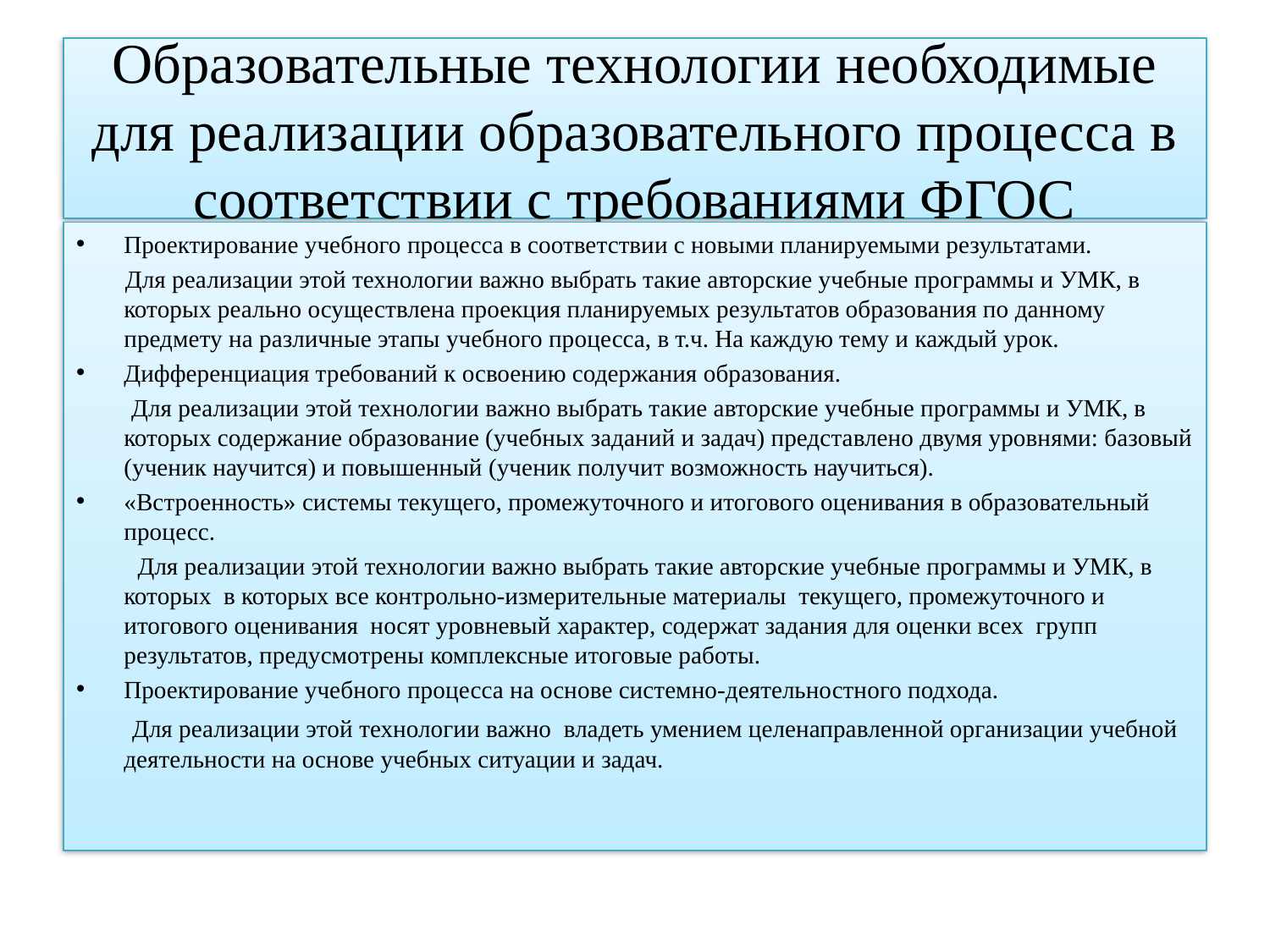

# Образовательные технологии необходимые для реализации образовательного процесса в соответствии с требованиями ФГОС
Проектирование учебного процесса в соответствии с новыми планируемыми результатами.
        Для реализации этой технологии важно выбрать такие авторские учебные программы и УМК, в которых реально осуществлена проекция планируемых результатов образования по данному предмету на различные этапы учебного процесса, в т.ч. На каждую тему и каждый урок.
Дифференциация требований к освоению содержания образования.
         Для реализации этой технологии важно выбрать такие авторские учебные программы и УМК, в которых содержание образование (учебных заданий и задач) представлено двумя уровнями: базовый (ученик научится) и повышенный (ученик получит возможность научиться).
«Встроенность» системы текущего, промежуточного и итогового оценивания в образовательный процесс.
          Для реализации этой технологии важно выбрать такие авторские учебные программы и УМК, в которых  в которых все контрольно-измерительные материалы  текущего, промежуточного и итогового оценивания  носят уровневый характер, содержат задания для оценки всех  групп результатов, предусмотрены комплексные итоговые работы.
Проектирование учебного процесса на основе системно-деятельностного подхода.
        Для реализации этой технологии важно  владеть умением целенаправленной организации учебной деятельности на основе учебных ситуации и задач.